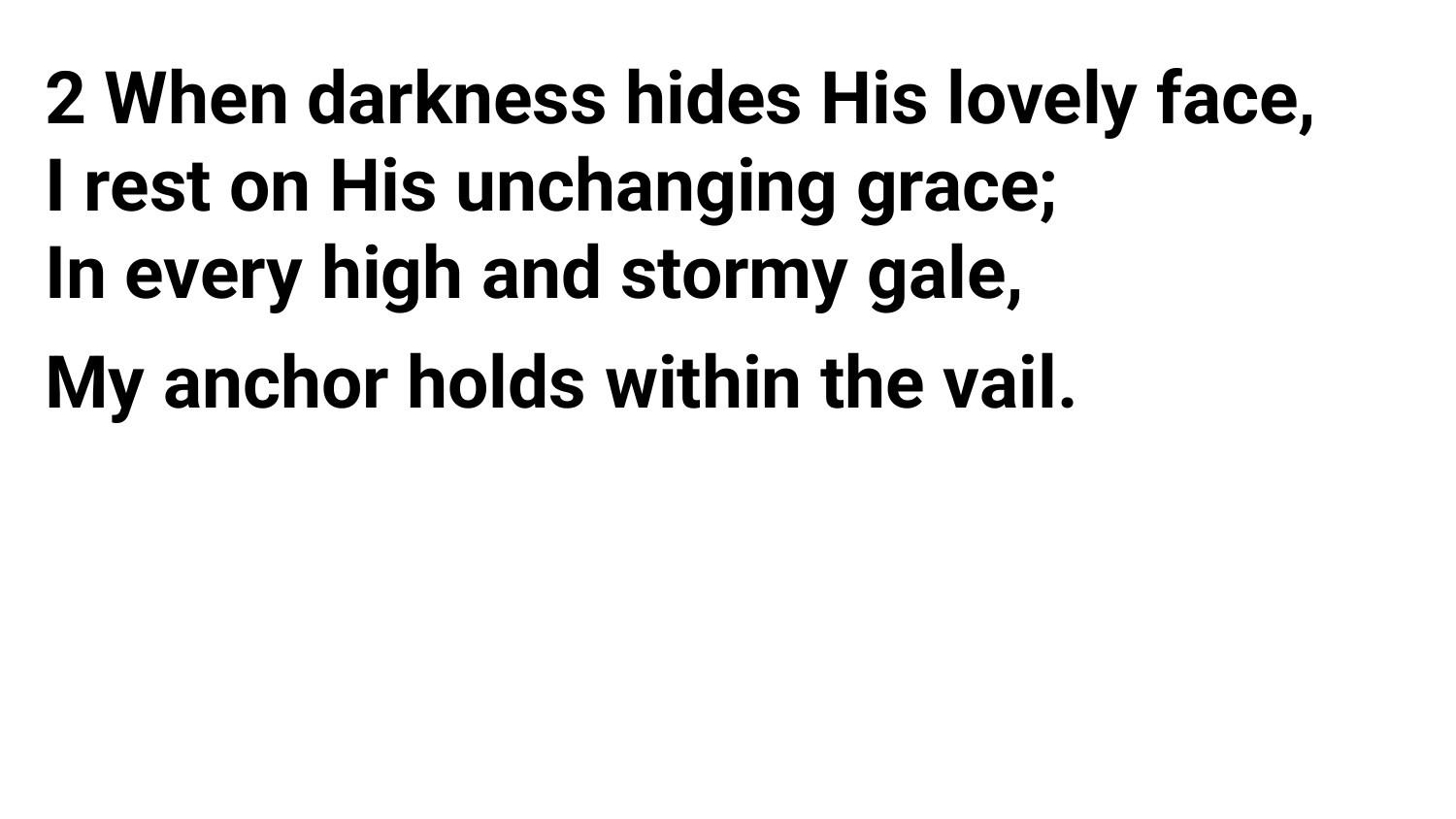

2 When darkness hides His lovely face,
I rest on His unchanging grace;
In every high and stormy gale,
My anchor holds within the vail.